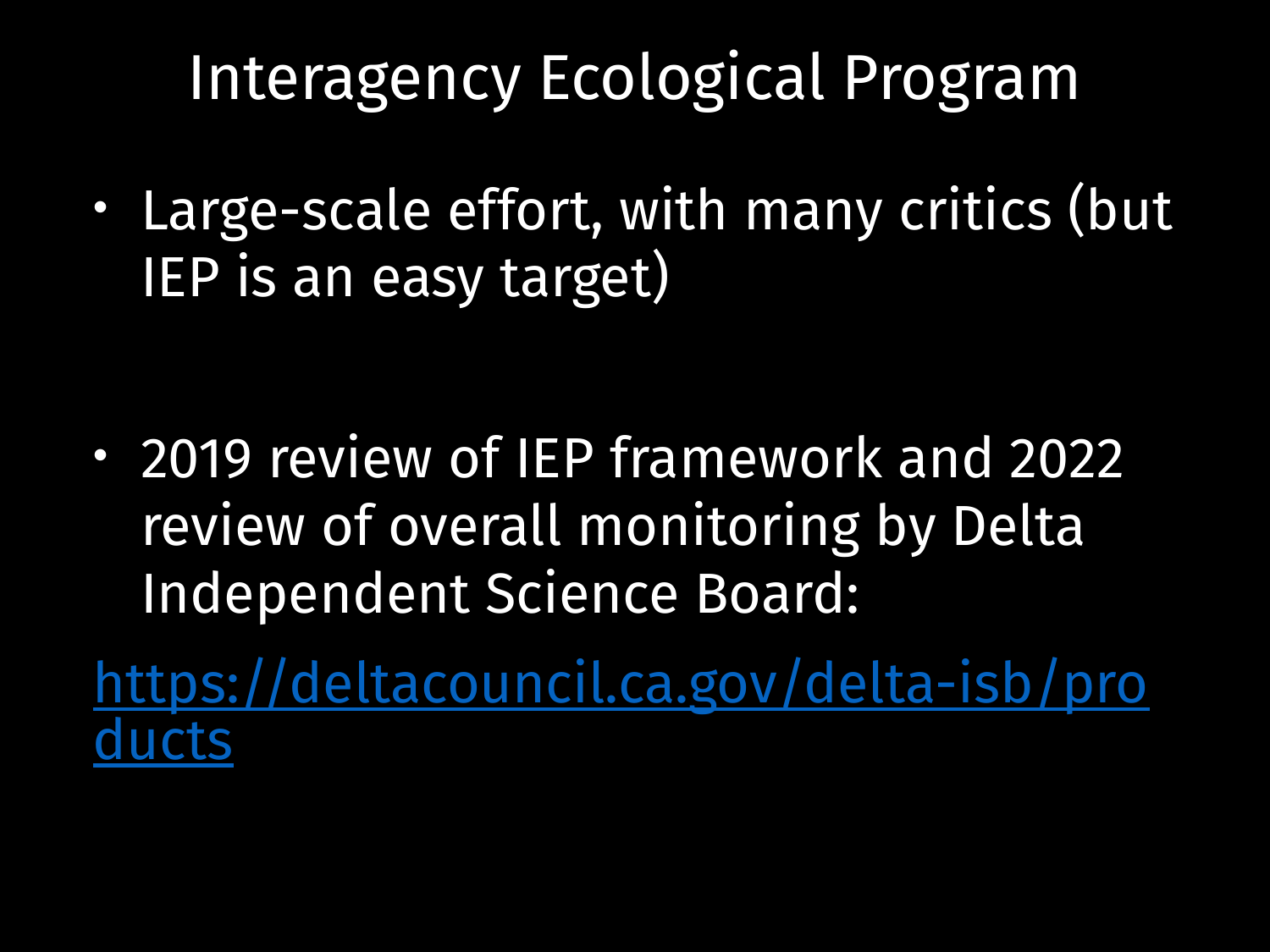

Interagency Ecological Program
Large-scale effort, with many critics (but IEP is an easy target)

2019 review of IEP framework and 2022 review of overall monitoring by Delta Independent Science Board:
https://deltacouncil.ca.gov/delta-isb/products